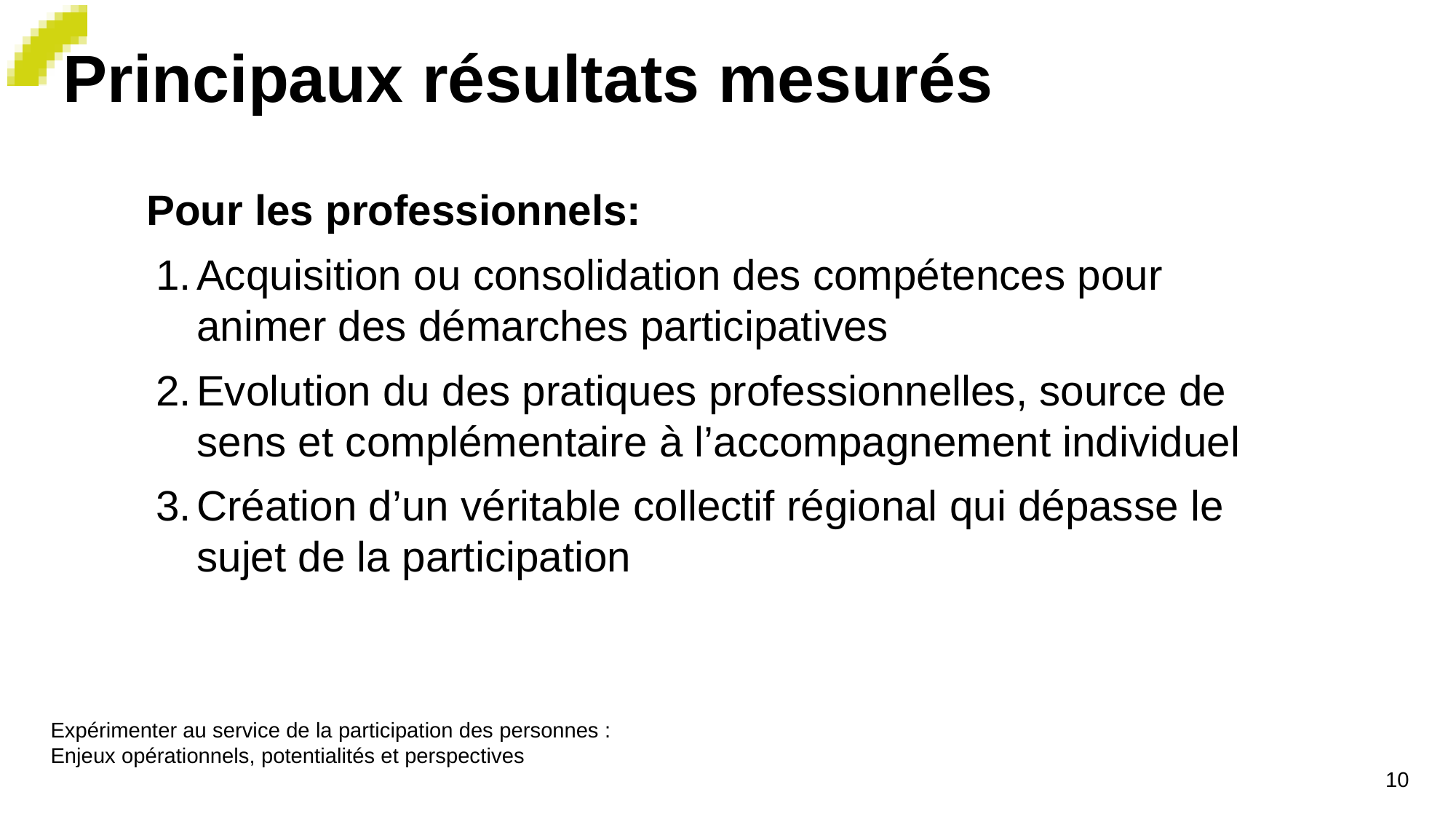

# Principaux résultats mesurés
Pour les professionnels:
Acquisition ou consolidation des compétences pour animer des démarches participatives
Evolution du des pratiques professionnelles, source de sens et complémentaire à l’accompagnement individuel
Création d’un véritable collectif régional qui dépasse le sujet de la participation